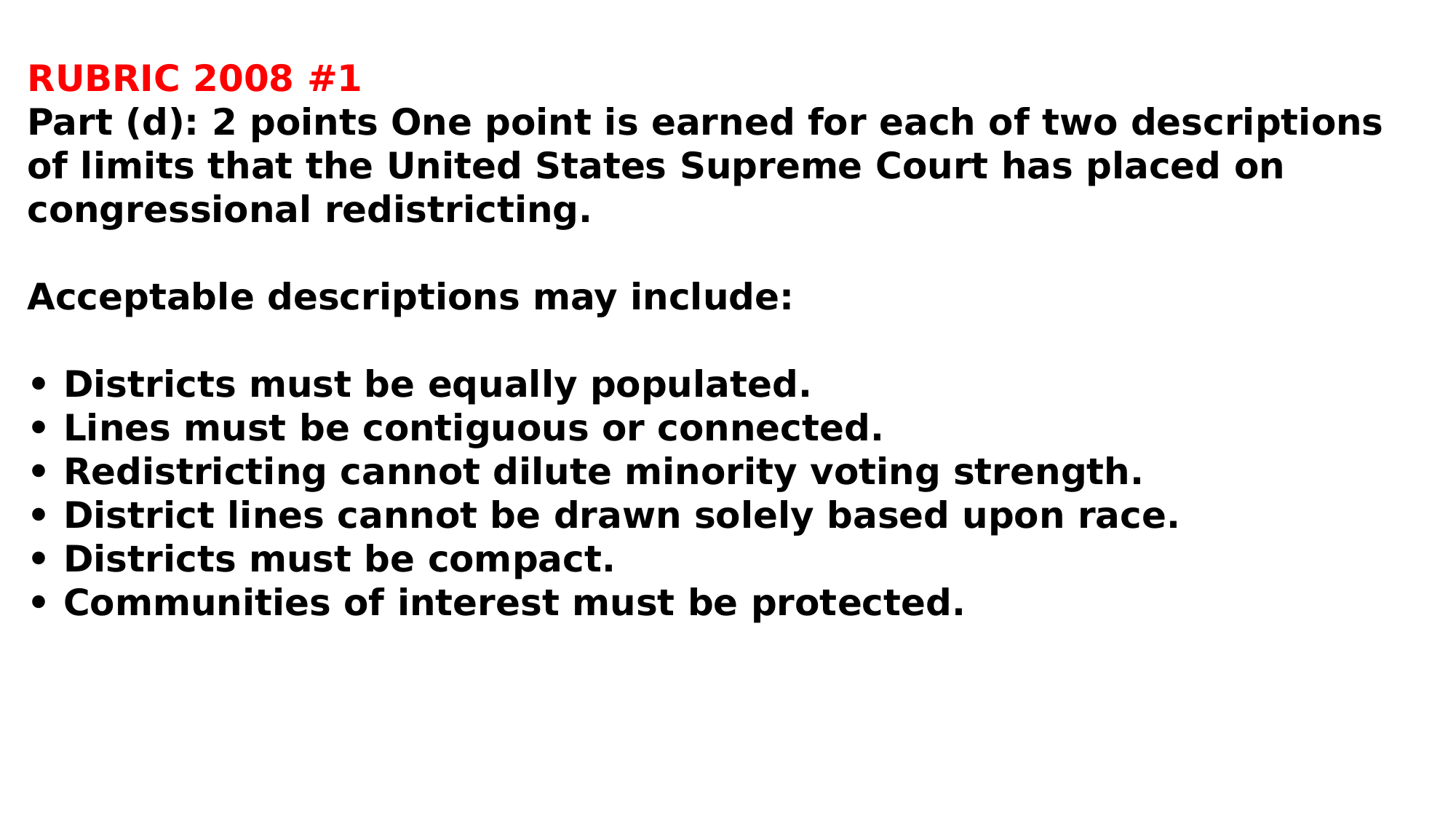

RUBRIC 2008 #1
Part (d): 2 points One point is earned for each of two descriptions of limits that the United States Supreme Court has placed on congressional redistricting.

Acceptable descriptions may include:

• Districts must be equally populated.
• Lines must be contiguous or connected.
• Redistricting cannot dilute minority voting strength.
• District lines cannot be drawn solely based upon race.
• Districts must be compact.
• Communities of interest must be protected.